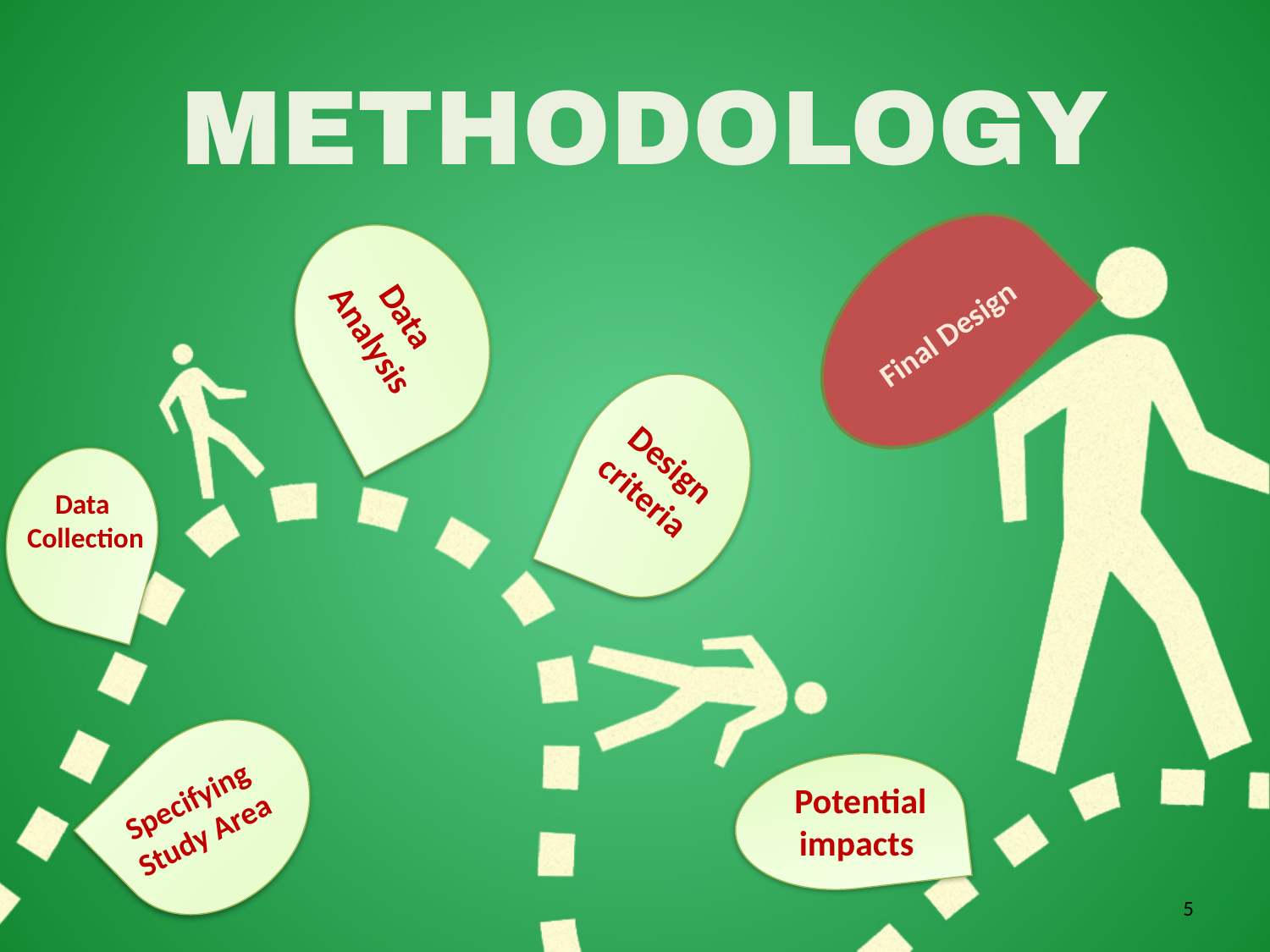

METHODOLOGY

Data
Analysis
Final Design

Design criteria

Data
Collection

Specifying Study Area
Potential impacts
5